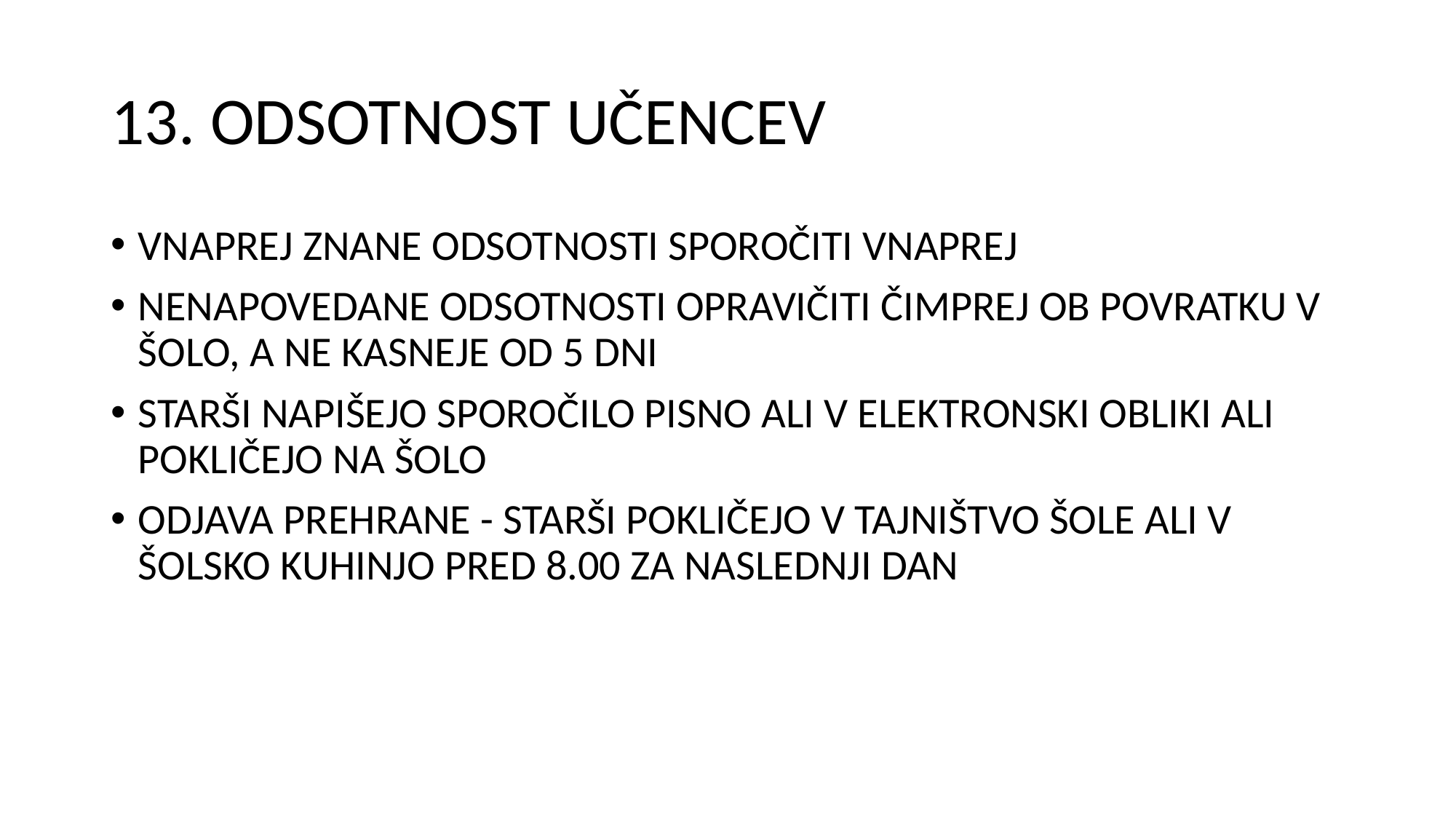

# 13. ODSOTNOST UČENCEV
VNAPREJ ZNANE ODSOTNOSTI SPOROČITI VNAPREJ
NENAPOVEDANE ODSOTNOSTI OPRAVIČITI ČIMPREJ OB POVRATKU V ŠOLO, A NE KASNEJE OD 5 DNI
STARŠI NAPIŠEJO SPOROČILO PISNO ALI V ELEKTRONSKI OBLIKI ALI POKLIČEJO NA ŠOLO
ODJAVA PREHRANE - STARŠI POKLIČEJO V TAJNIŠTVO ŠOLE ALI V ŠOLSKO KUHINJO PRED 8.00 ZA NASLEDNJI DAN